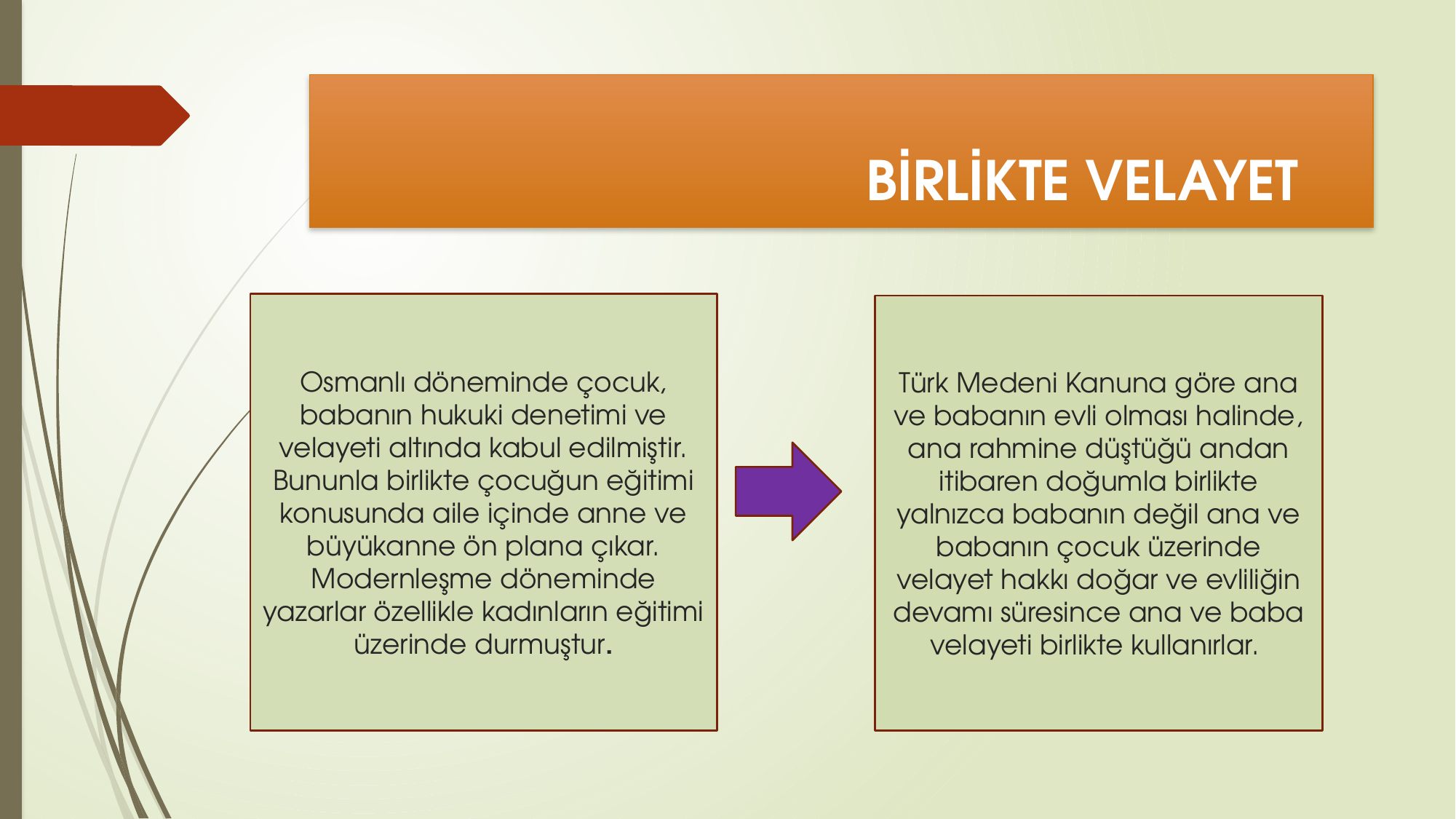

# BİRLİKTE VELAYET
Osmanlı döneminde çocuk, babanın hukuki denetimi ve velayeti altında kabul edilmiştir. Bununla birlikte çocuğun eğitimi konusunda aile içinde anne ve büyükanne ön plana çıkar. Modernleşme döneminde yazarlar özellikle kadınların eğitimi üzerinde durmuştur.
Türk Medeni Kanuna göre ana ve babanın evli olması halinde, ana rahmine düştüğü andan itibaren doğumla birlikte yalnızca babanın değil ana ve babanın çocuk üzerinde velayet hakkı doğar ve evliliğin devamı süresince ana ve baba velayeti birlikte kullanırlar.